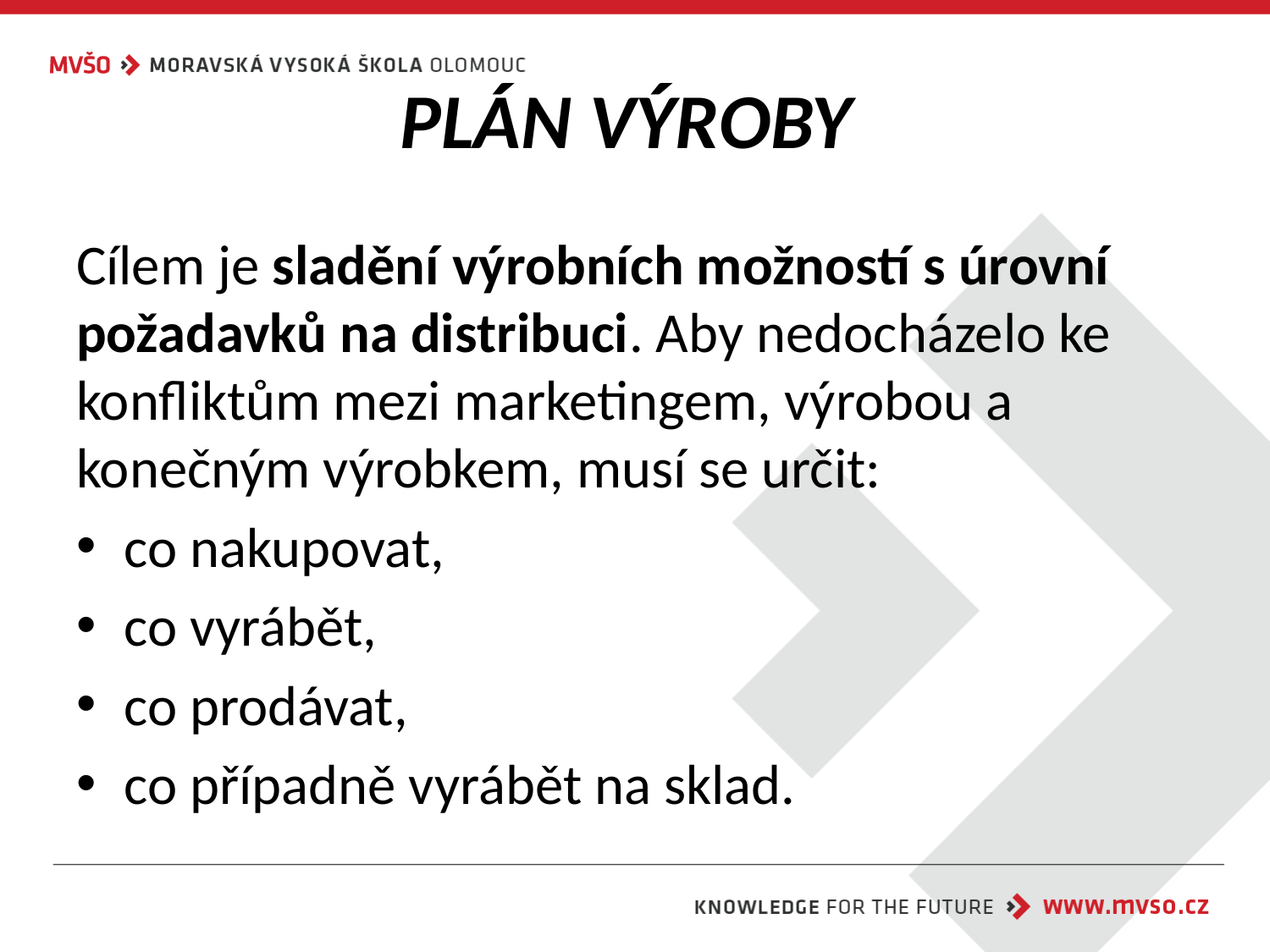

# PLÁN VÝROBY
Cílem je sladění výrobních možností s úrovní požadavků na distribuci. Aby nedocházelo ke konfliktům mezi marketingem, výrobou a konečným výrobkem, musí se určit:
co nakupovat,
co vyrábět,
co prodávat,
co případně vyrábět na sklad.